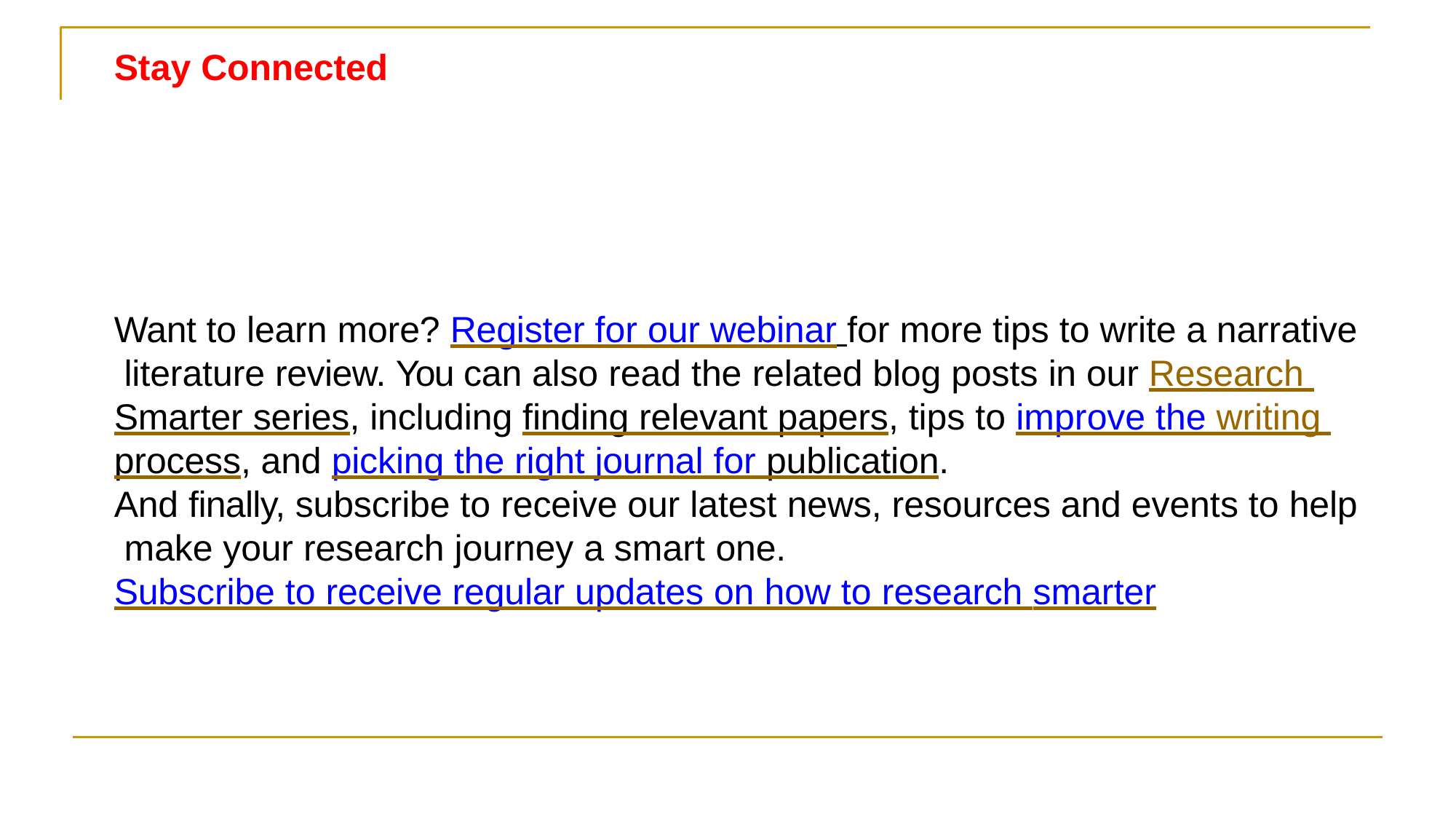

Stay Connected
Want to learn more? Register for our webinar for more tips to write a narrative  literature review. You can also read the related blog posts in our Research  Smarter series, including finding relevant papers, tips to improve the writing  process, and picking the right journal for publication.
And finally, subscribe to receive our latest news, resources and events to help  make your research journey a smart one.
Subscribe to receive regular updates on how to research smarter